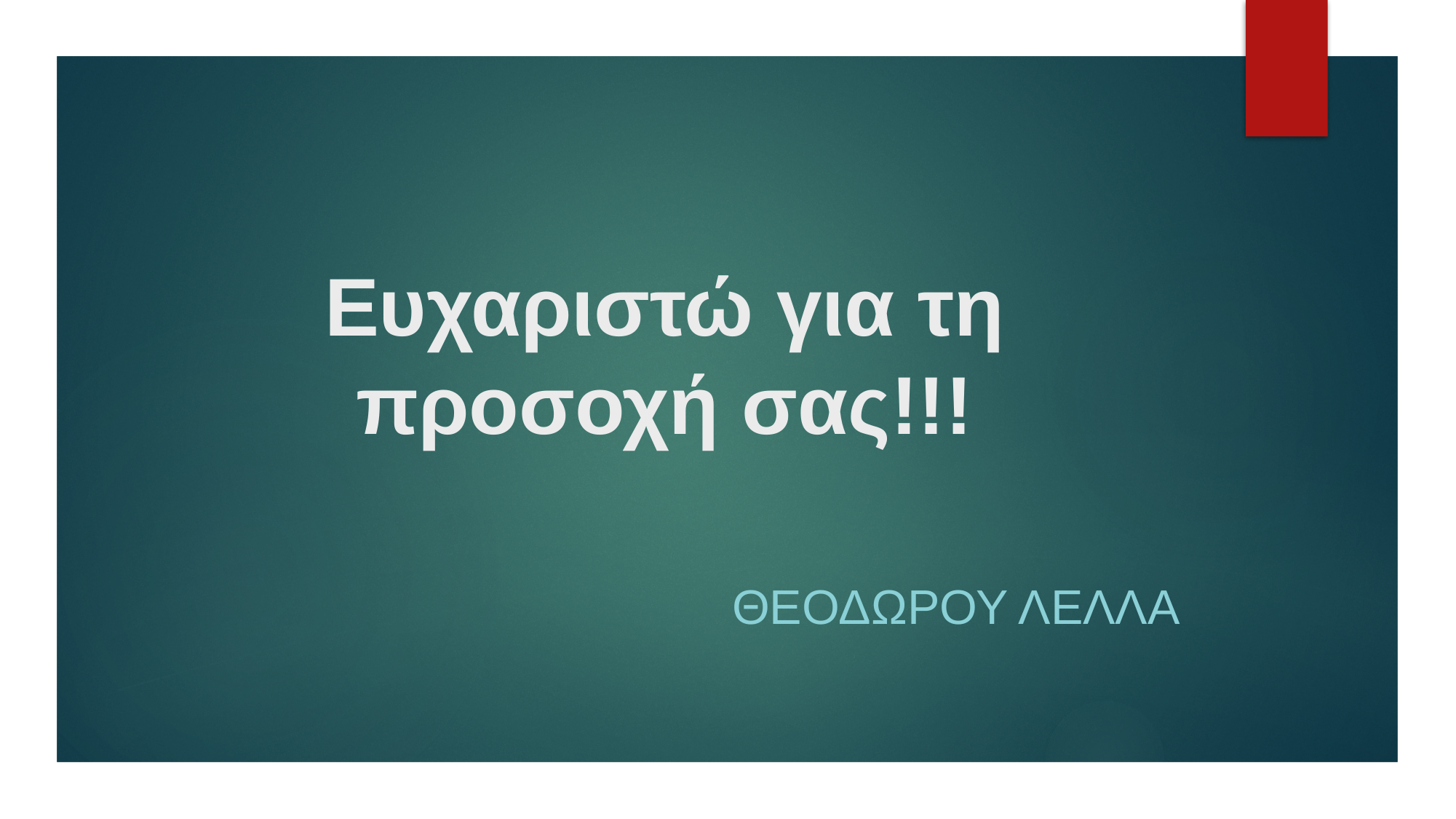

# Ευχαριστώ για τη προσοχή σας!!!
Θεοδωρου λελλα